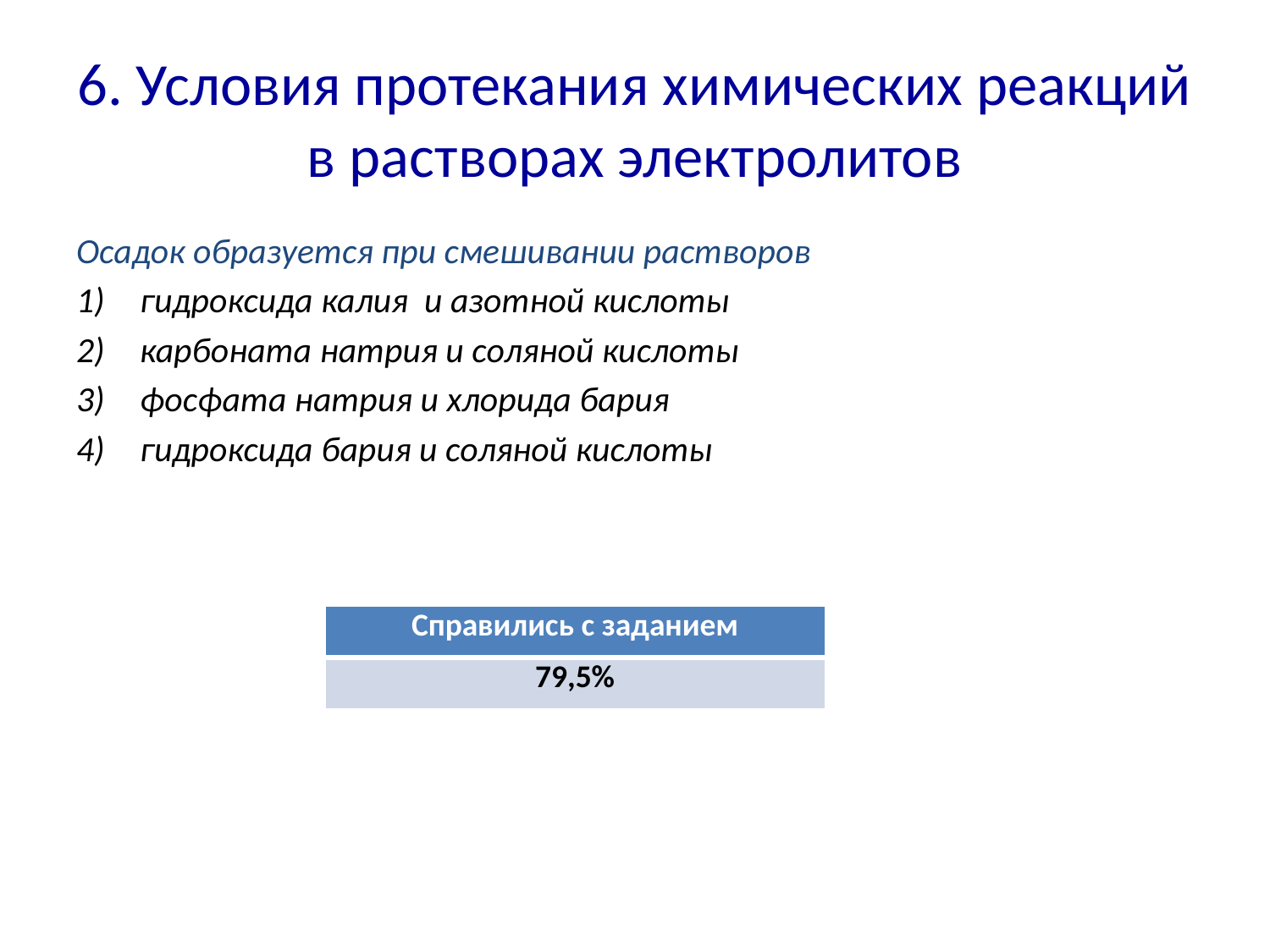

# 6. Условия протекания химических реакций в растворах электролитов
Осадок образуется при смешивании растворов
гидроксида калия  и азотной кислоты
карбоната натрия и соляной кислоты
фосфата натрия и хлорида бария
гидроксида бария и соляной кислоты

| Справились с заданием |
| --- |
| 79,5% |